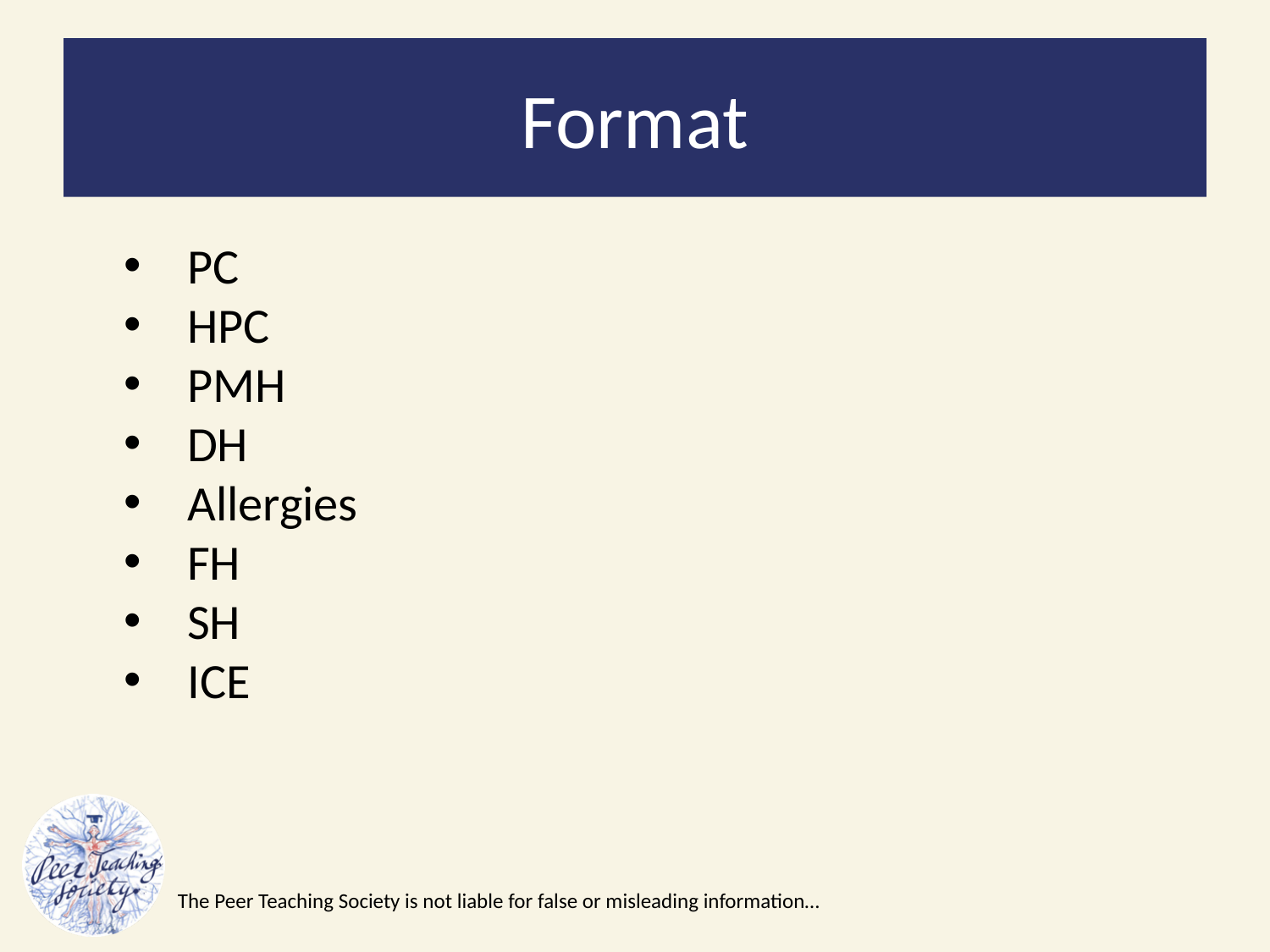

# Format
PC
HPC
PMH
DH
Allergies
FH
SH
ICE